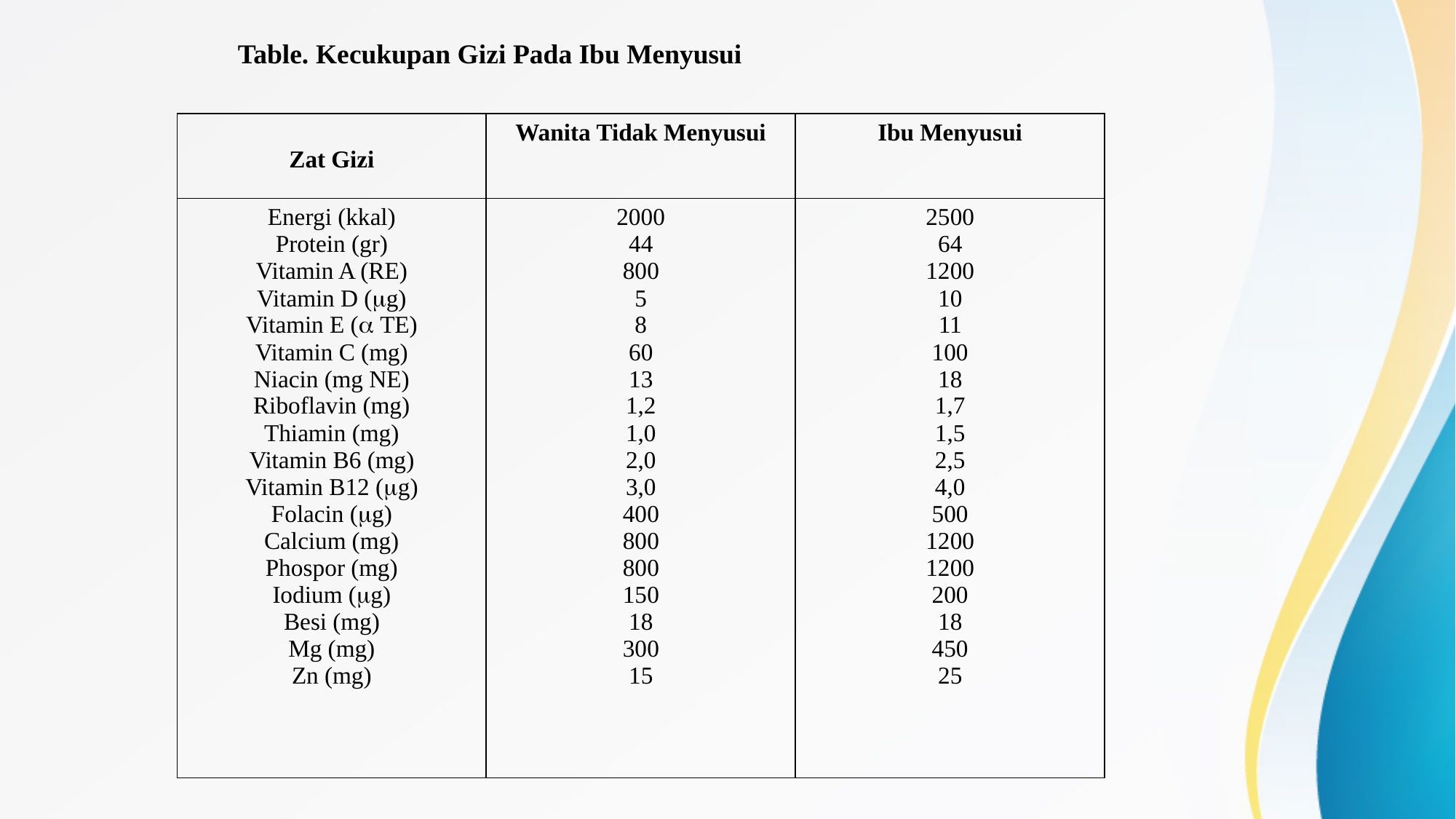

Table. Kecukupan Gizi Pada Ibu Menyusui
| Zat Gizi | Wanita Tidak Menyusui | Ibu Menyusui |
| --- | --- | --- |
| Energi (kkal) Protein (gr) Vitamin A (RE) Vitamin D (μg) Vitamin E (α TE) Vitamin C (mg) Niacin (mg NE) Riboflavin (mg) Thiamin (mg) Vitamin B6 (mg) Vitamin B12 (μg) Folacin (μg) Calcium (mg) Phospor (mg) Iodium (μg) Besi (mg) Mg (mg) Zn (mg) | 2000 44 800 5 8 60 13 1,2 1,0 2,0 3,0 400 800 800 150 18 300 15 | 2500 64 1200 10 11 100 18 1,7 1,5 2,5 4,0 500 1200 1200 200 18 450 25 |